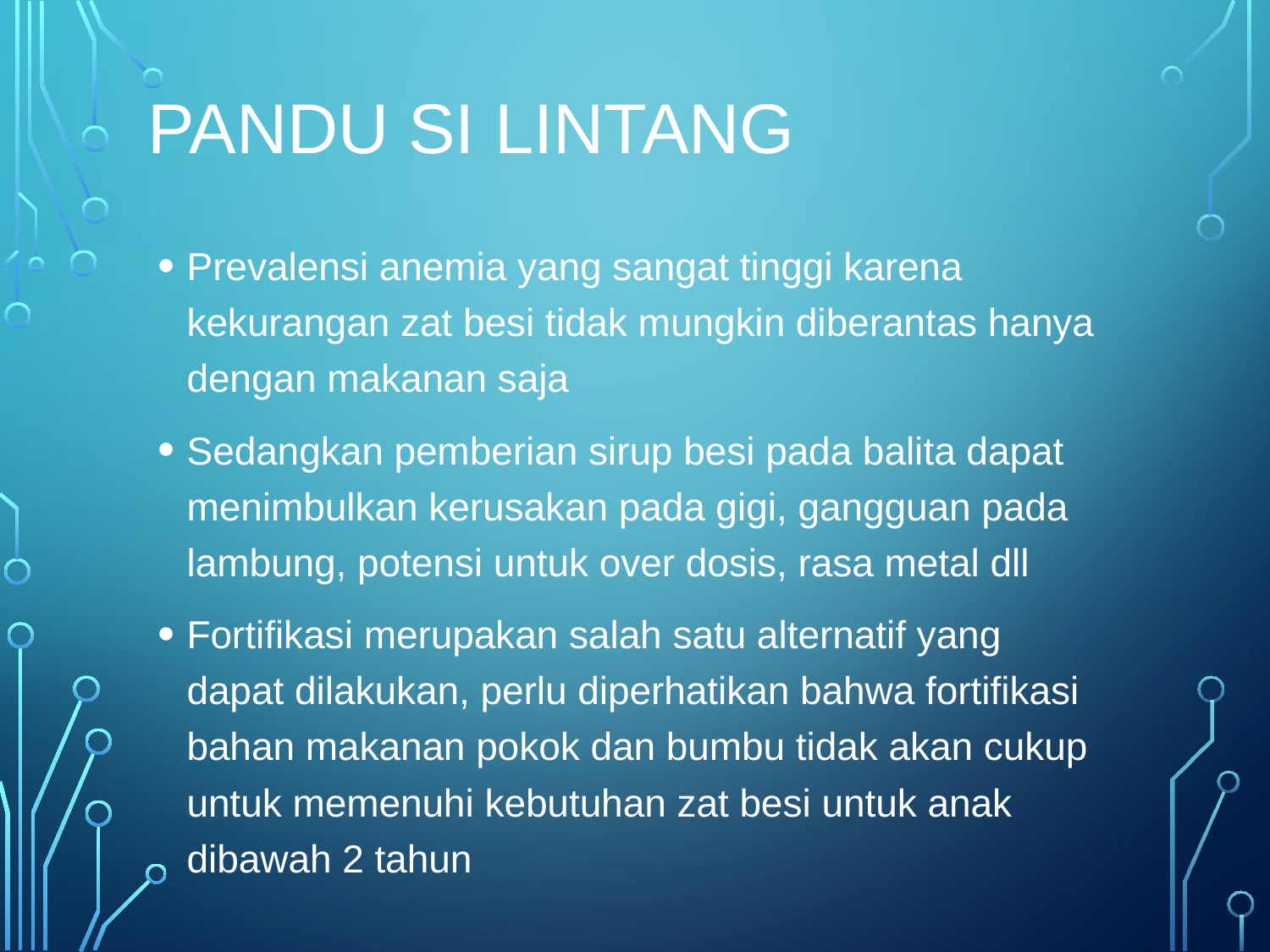

# PANDU SI LINTANG
Prevalensi anemia yang sangat tinggi karena kekurangan zat besi tidak mungkin diberantas hanya dengan makanan saja
Sedangkan pemberian sirup besi pada balita dapat menimbulkan kerusakan pada gigi, gangguan pada lambung, potensi untuk over dosis, rasa metal dll
Fortifikasi merupakan salah satu alternatif yang dapat dilakukan, perlu diperhatikan bahwa fortifikasi bahan makanan pokok dan bumbu tidak akan cukup untuk memenuhi kebutuhan zat besi untuk anak dibawah 2 tahun